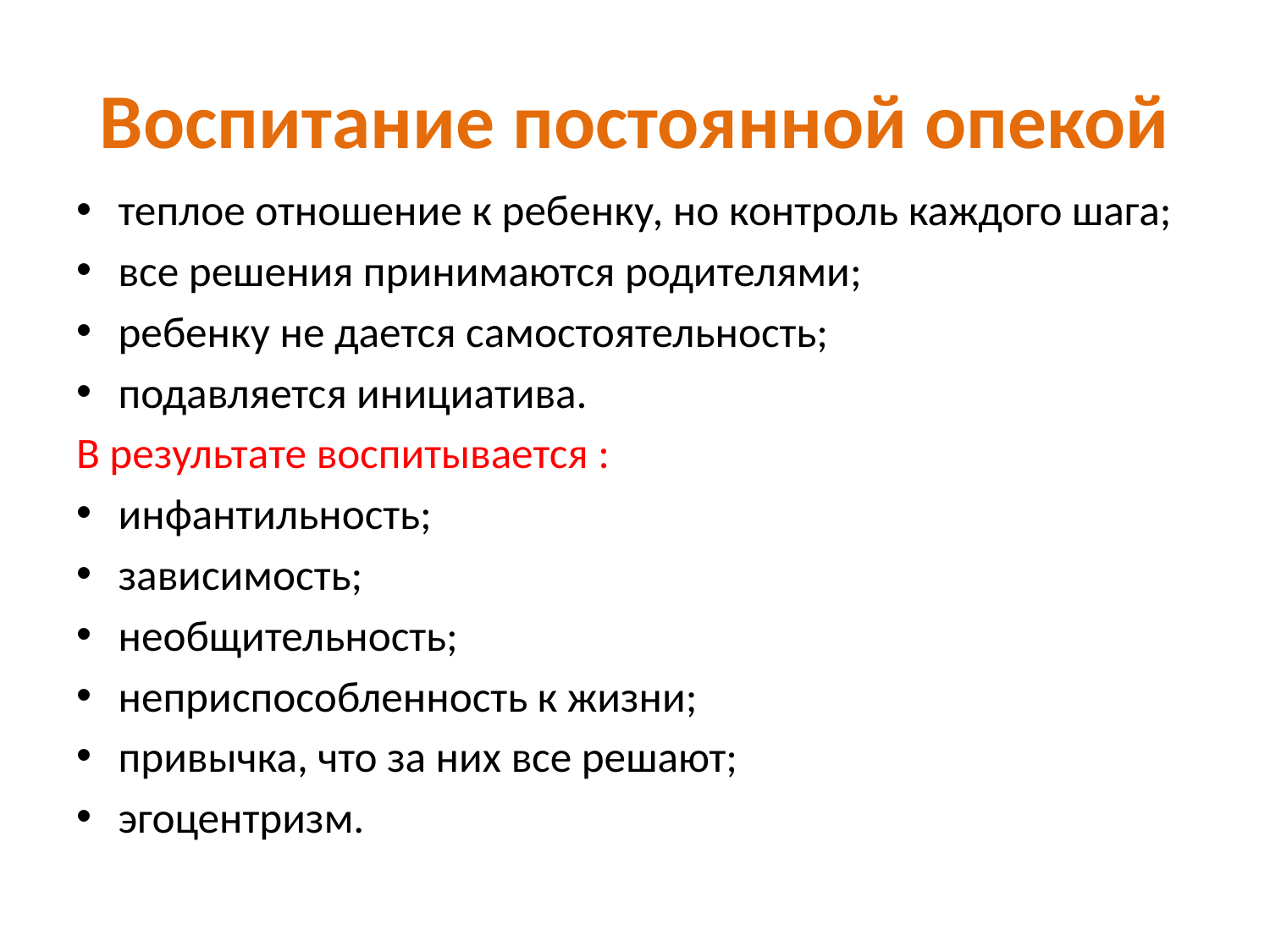

# Воспитание постоянной опекой
теплое отношение к ребенку, но контроль каждого шага;
все решения принимаются родителями;
ребенку не дается самостоятельность;
подавляется инициатива.
В результате воспитывается :
инфантильность;
зависимость;
необщительность;
неприспособленность к жизни;
привычка, что за них все решают;
эгоцентризм.